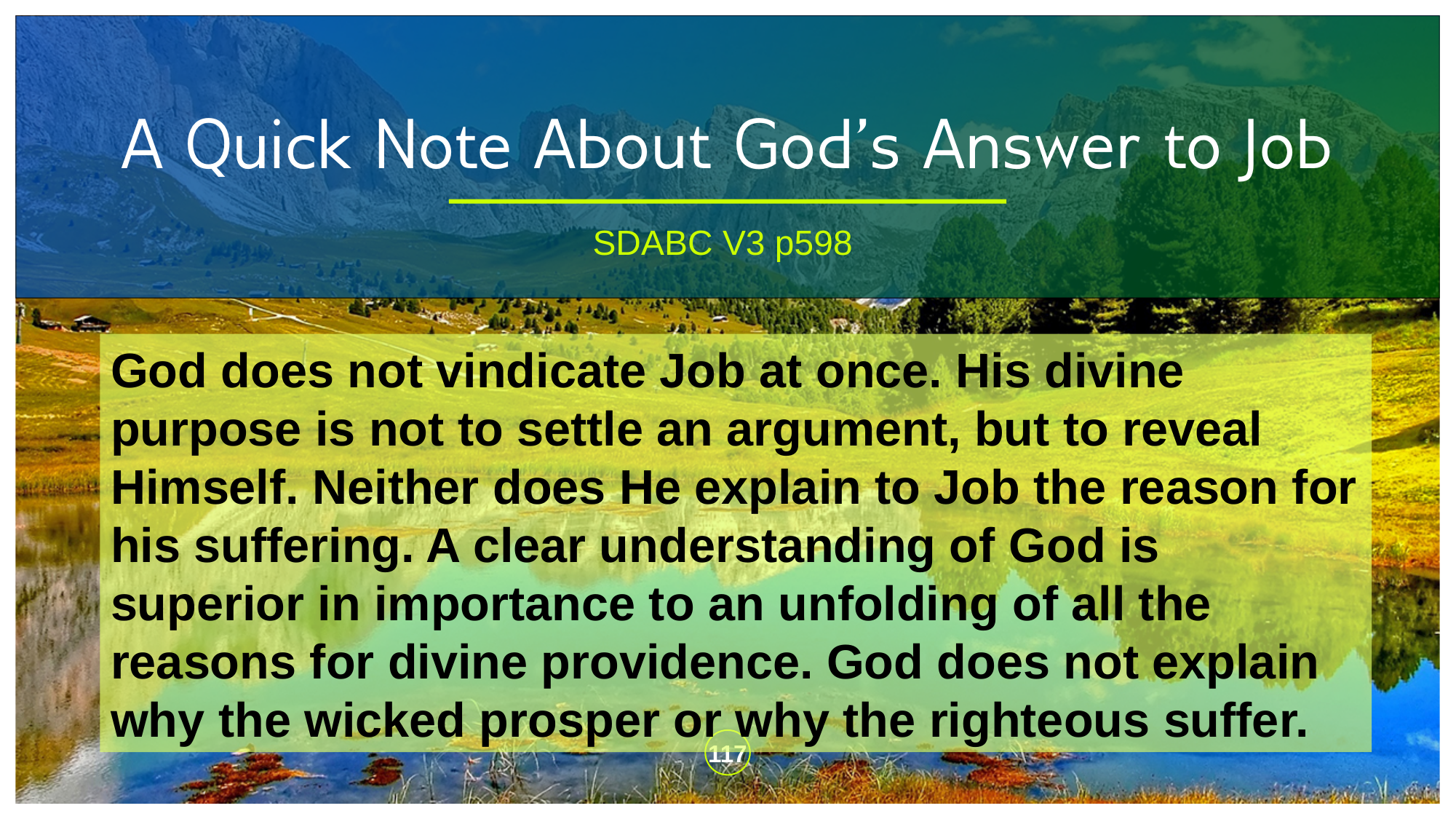

# A Quick Note About God’s Answer to Job
SDABC V3 p598
God does not vindicate Job at once. His divine purpose is not to settle an argument, but to reveal Himself. Neither does He explain to Job the reason for his suffering. A clear understanding of God is superior in importance to an unfolding of all the reasons for divine providence. God does not explain why the wicked prosper or why the righteous suffer.
117